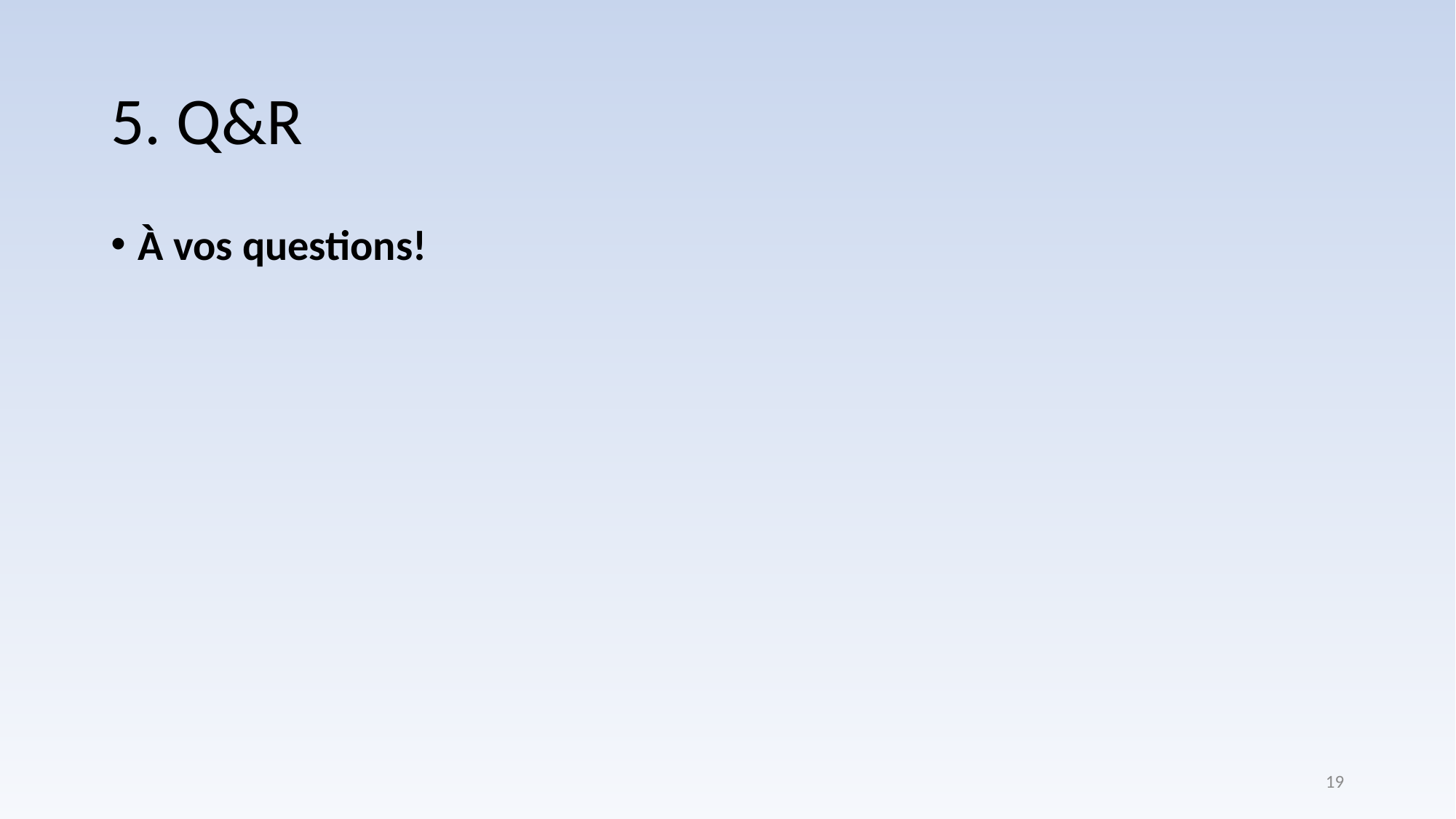

# 5. Q&R
À vos questions!
19